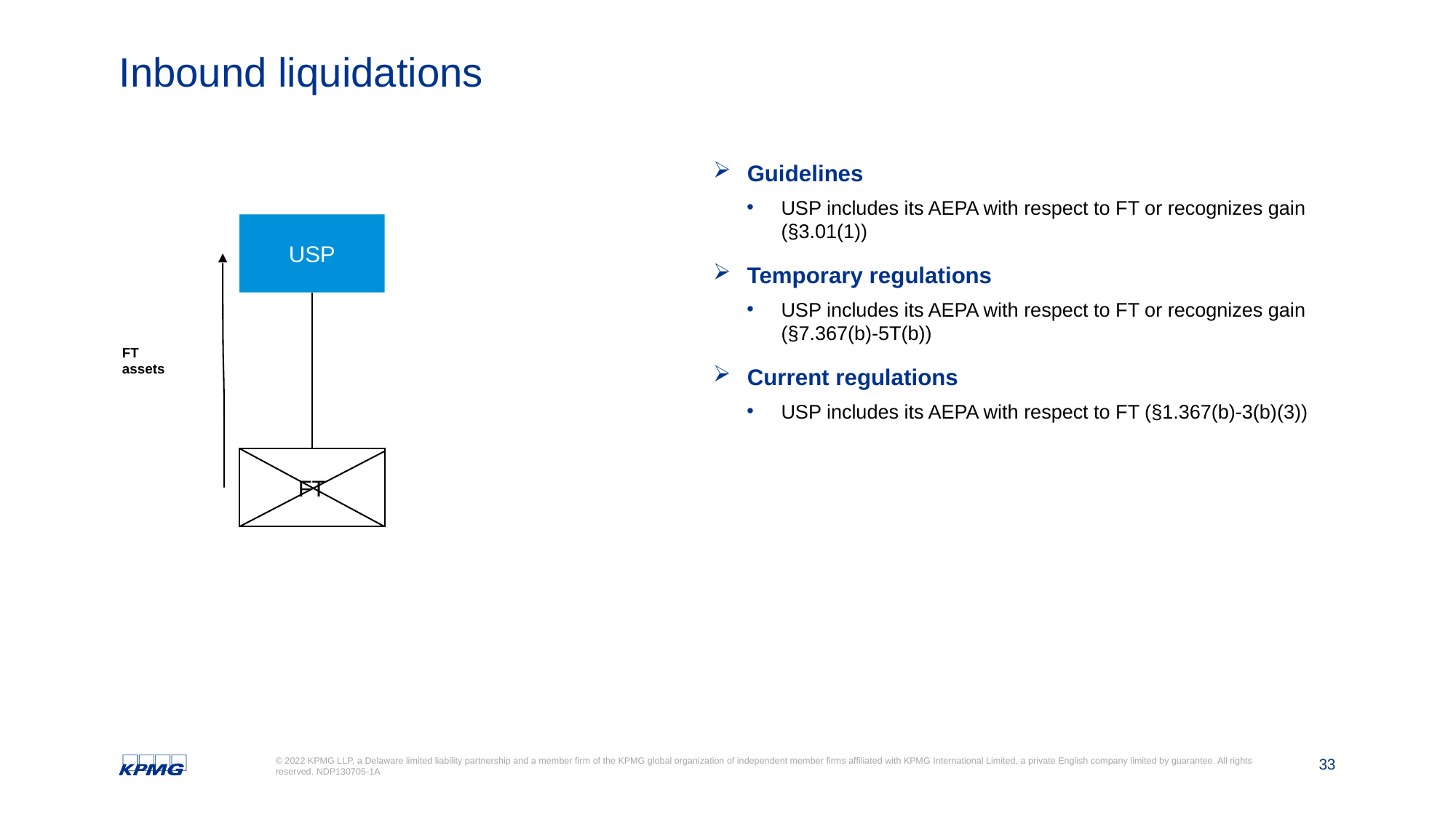

# Inbound liquidations
Guidelines
USP includes its AEPA with respect to FT or recognizes gain (§3.01(1))
Temporary regulations
USP includes its AEPA with respect to FT or recognizes gain (§7.367(b)-5T(b))
Current regulations
USP includes its AEPA with respect to FT (§1.367(b)-3(b)(3))

USP
FT assets
FT